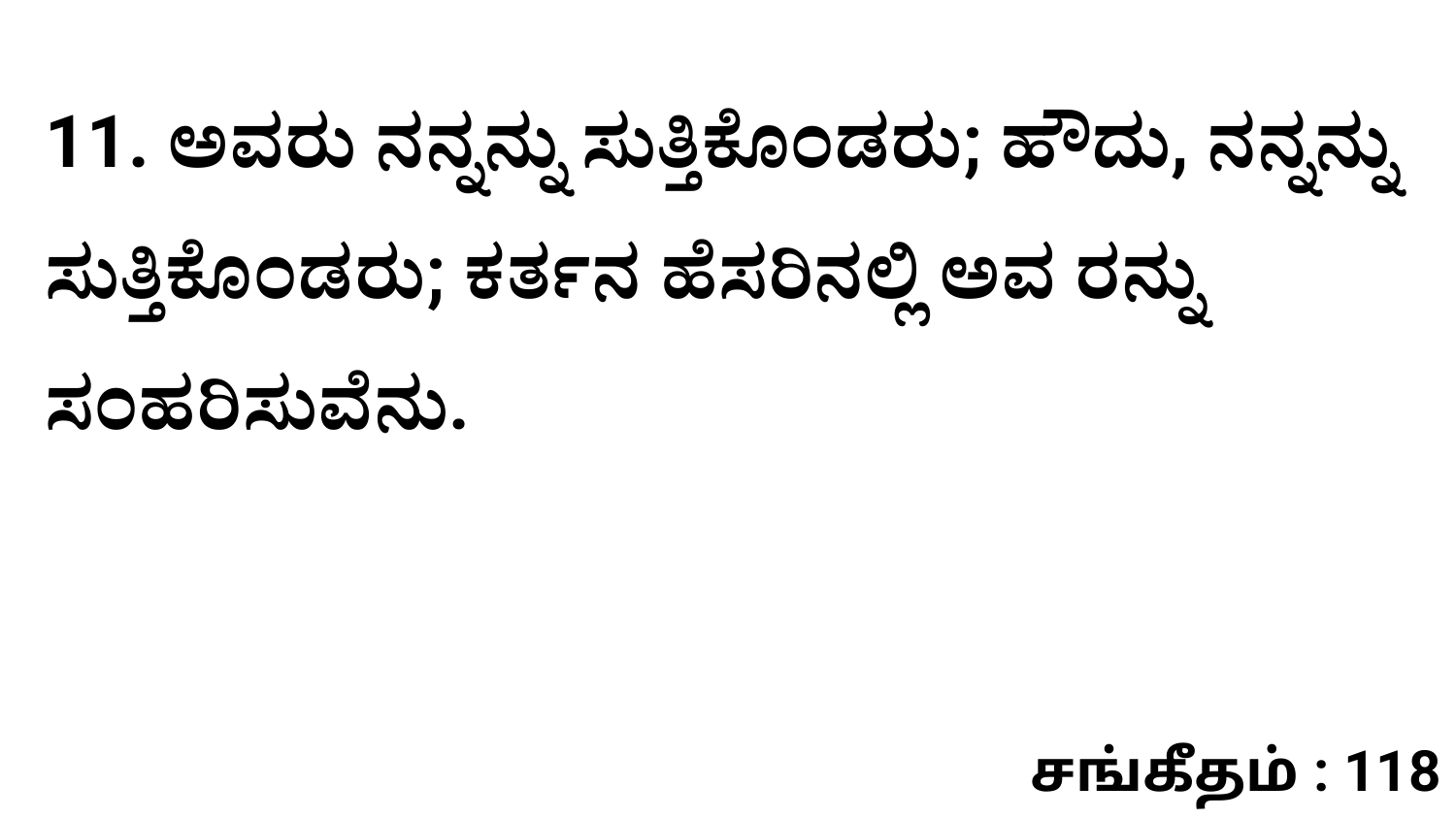

11. ಅವರು ನನ್ನನ್ನು ಸುತ್ತಿಕೊಂಡರು; ಹೌದು, ನನ್ನನ್ನು ಸುತ್ತಿಕೊಂಡರು; ಕರ್ತನ ಹೆಸರಿನಲ್ಲಿ ಅವ ರನ್ನು ಸಂಹರಿಸುವೆನು.
சங்கீதம் : 118